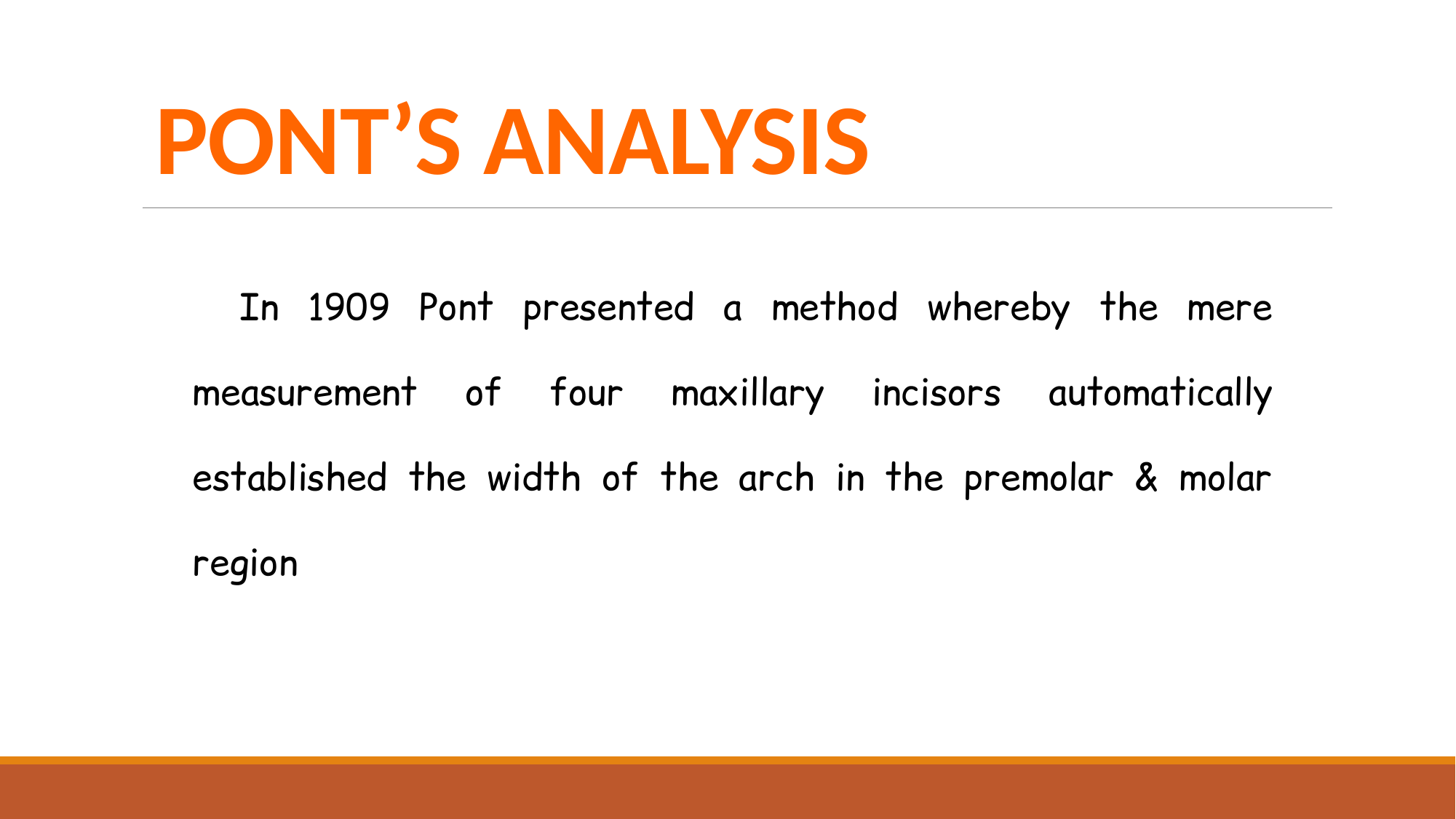

# PONT’S ANALYSIS
  In 1909 Pont presented a method whereby the mere measurement of four maxillary incisors automatically established the width of the arch in the premolar & molar region